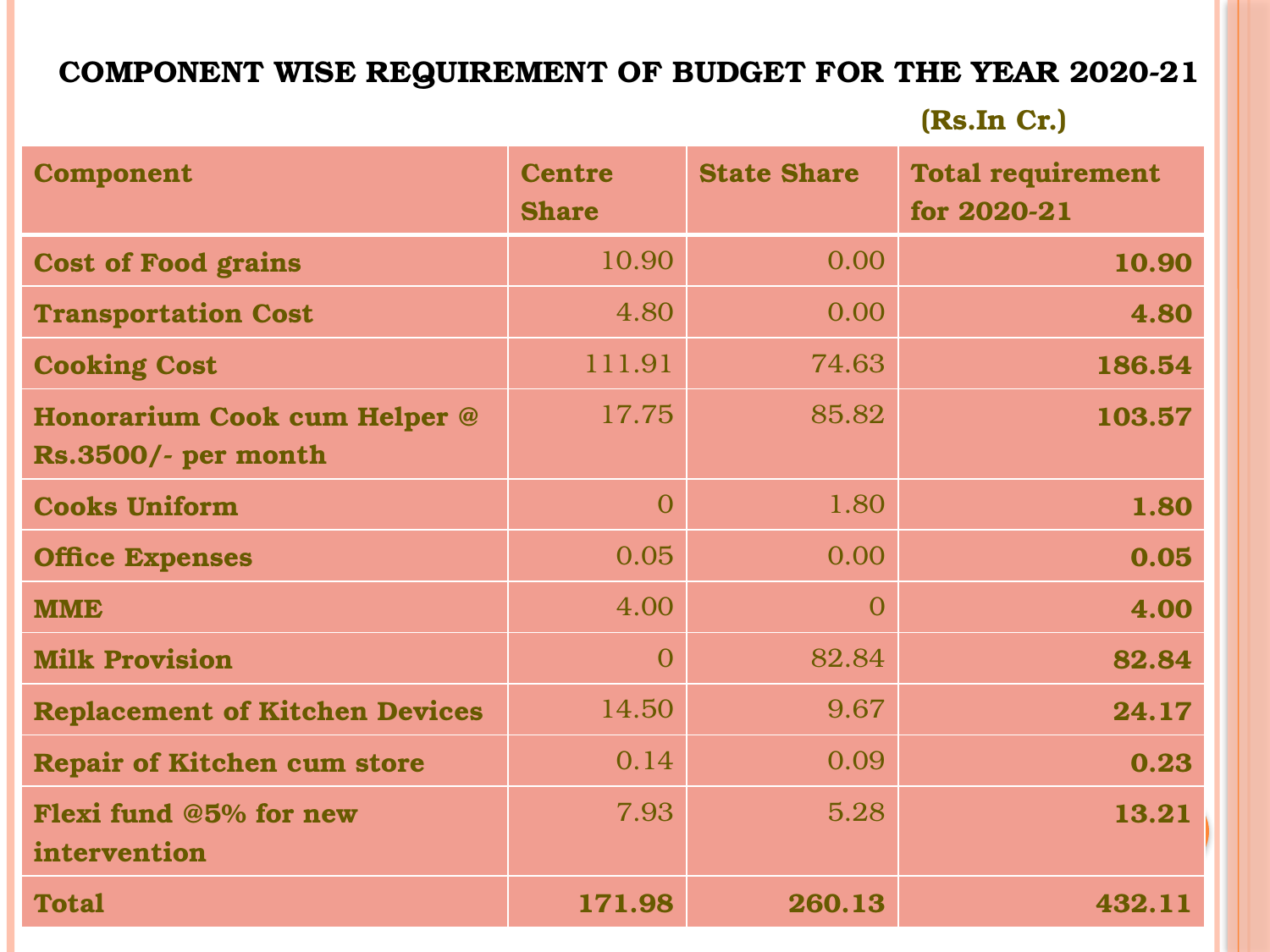

# Component wise requirement of Budget for the Year 2020-21

 (Rs.In Cr.)
| Component | Centre Share | State Share | Total requirement for 2020-21 |
| --- | --- | --- | --- |
| Cost of Food grains | 10.90 | 0.00 | 10.90 |
| Transportation Cost | 4.80 | 0.00 | 4.80 |
| Cooking Cost | 111.91 | 74.63 | 186.54 |
| Honorarium Cook cum Helper @ Rs.3500/- per month | 17.75 | 85.82 | 103.57 |
| Cooks Uniform | 0 | 1.80 | 1.80 |
| Office Expenses | 0.05 | 0.00 | 0.05 |
| MME | 4.00 | 0 | 4.00 |
| Milk Provision | 0 | 82.84 | 82.84 |
| Replacement of Kitchen Devices | 14.50 | 9.67 | 24.17 |
| Repair of Kitchen cum store | 0.14 | 0.09 | 0.23 |
| Flexi fund @5% for new intervention | 7.93 | 5.28 | 13.21 |
| Total | 171.98 | 260.13 | 432.11 |
41